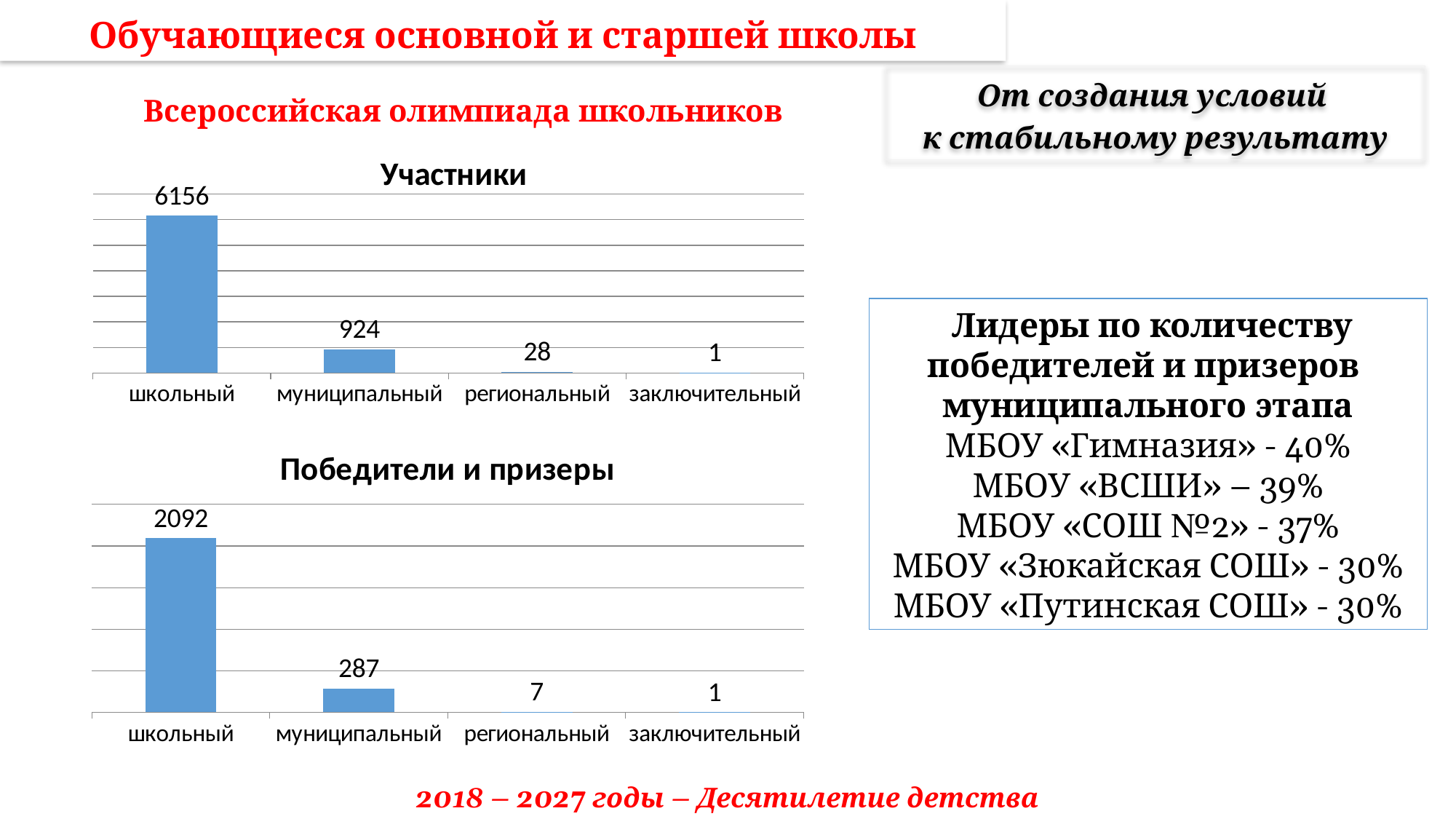

Обучающиеся основной и старшей школы

От создания условий
к стабильному результату
Всероссийская олимпиада школьников

### Chart: Участники

| Category | Ряд 1 |
|---|---|
| школьный | 6156.0 |
| муниципальный | 924.0 |
| региональный | 28.0 |
| заключительный | 1.0 |
 Лидеры по количеству победителей и призеров  муниципального этапа
МБОУ «Гимназия» - 40%
МБОУ «ВСШИ» – 39%
МБОУ «СОШ №2» - 37%
МБОУ «Зюкайская СОШ» - 30%
МБОУ «Путинская СОШ» - 30%

### Chart: Победители и призеры

| Category | Ряд 1 |
|---|---|
| школьный | 2092.0 |
| муниципальный | 287.0 |
| региональный | 7.0 |
| заключительный | 1.0 |
2018 – 2027 годы – Десятилетие детства